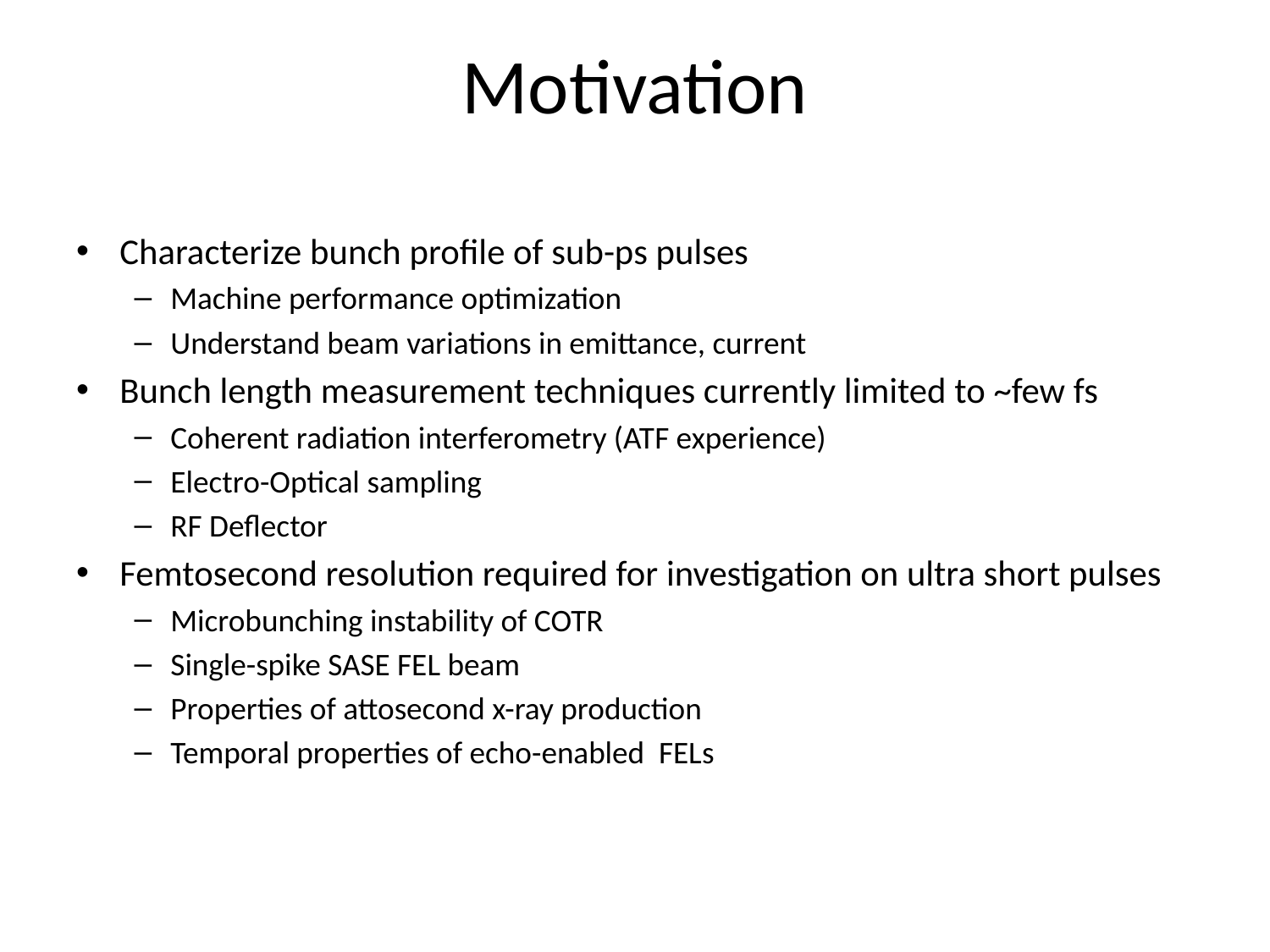

# Motivation
Characterize bunch profile of sub-ps pulses
Machine performance optimization
Understand beam variations in emittance, current
Bunch length measurement techniques currently limited to ~few fs
Coherent radiation interferometry (ATF experience)
Electro-Optical sampling
RF Deflector
Femtosecond resolution required for investigation on ultra short pulses
Microbunching instability of COTR
Single-spike SASE FEL beam
Properties of attosecond x-ray production
Temporal properties of echo-enabled  FELs